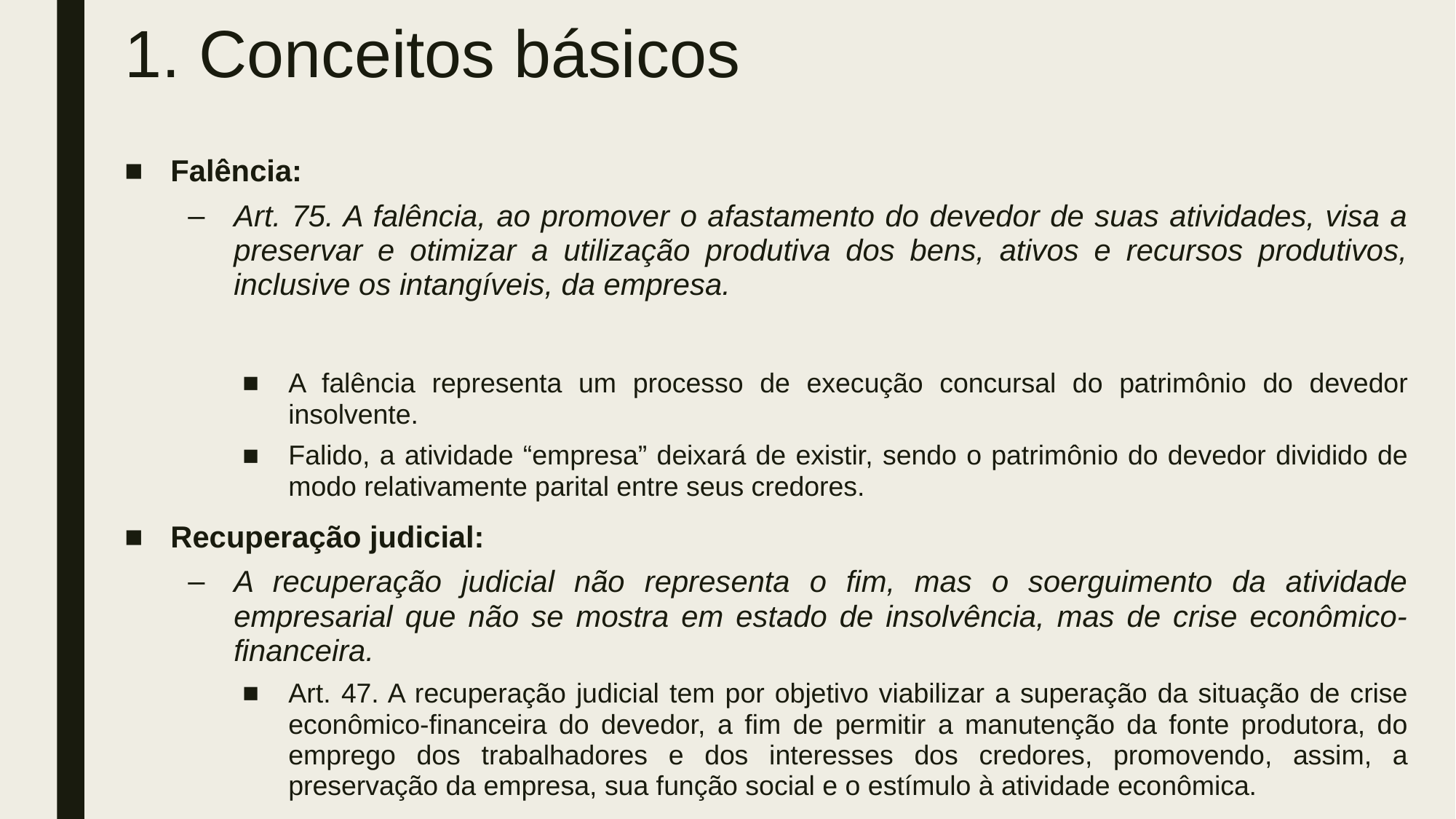

# 1. Conceitos básicos
Falência:
Art. 75. A falência, ao promover o afastamento do devedor de suas atividades, visa a preservar e otimizar a utilização produtiva dos bens, ativos e recursos produtivos, inclusive os intangíveis, da empresa.

A falência representa um processo de execução concursal do patrimônio do devedor insolvente.
Falido, a atividade “empresa” deixará de existir, sendo o patrimônio do devedor dividido de modo relativamente parital entre seus credores.
Recuperação judicial:
A recuperação judicial não representa o fim, mas o soerguimento da atividade empresarial que não se mostra em estado de insolvência, mas de crise econômico-financeira.
Art. 47. A recuperação judicial tem por objetivo viabilizar a superação da situação de crise econômico-financeira do devedor, a fim de permitir a manutenção da fonte produtora, do emprego dos trabalhadores e dos interesses dos credores, promovendo, assim, a preservação da empresa, sua função social e o estímulo à atividade econômica.